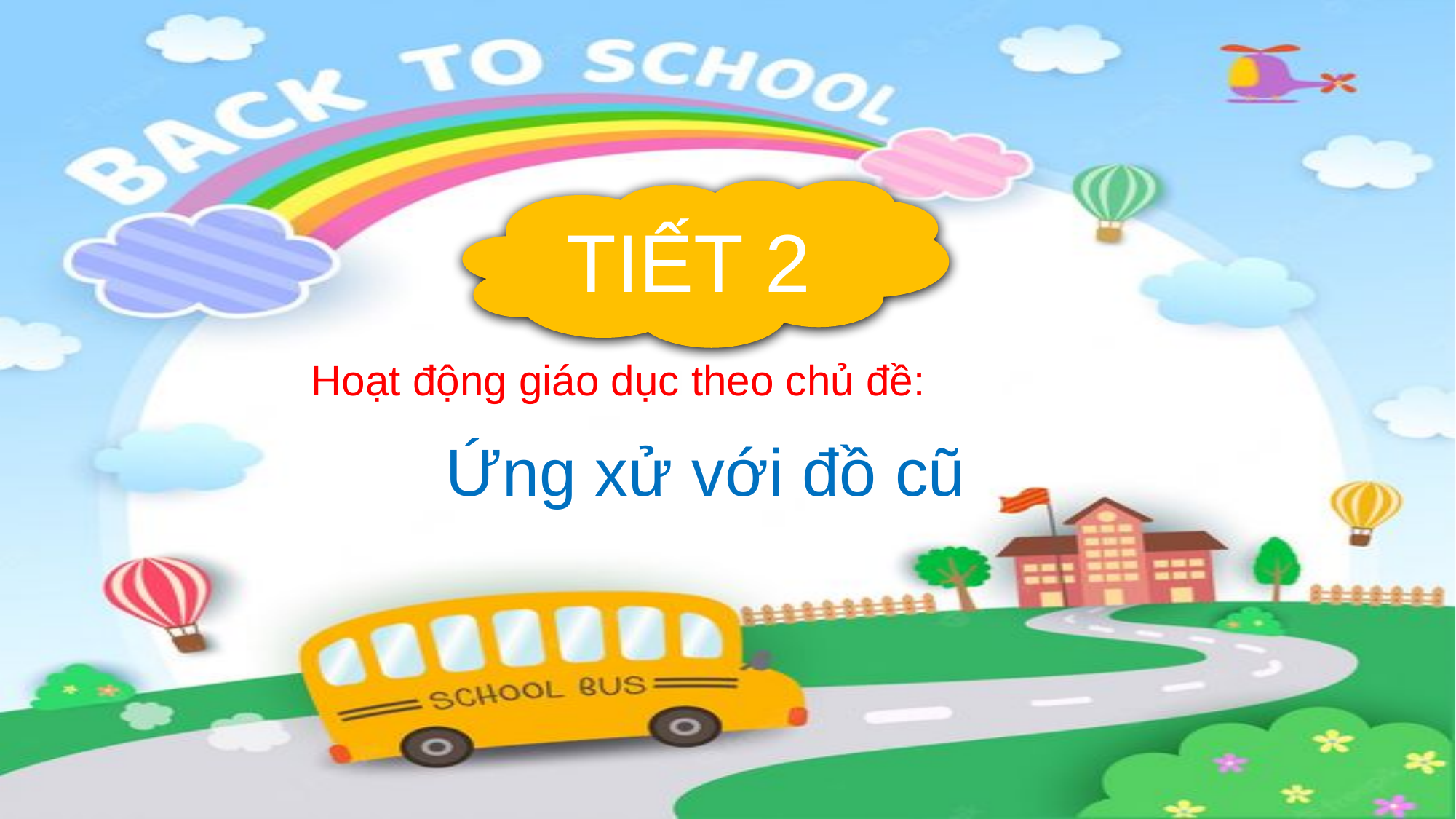

TIẾT 2
Hoạt động giáo dục theo chủ đề:
Ứng xử với đồ cũ